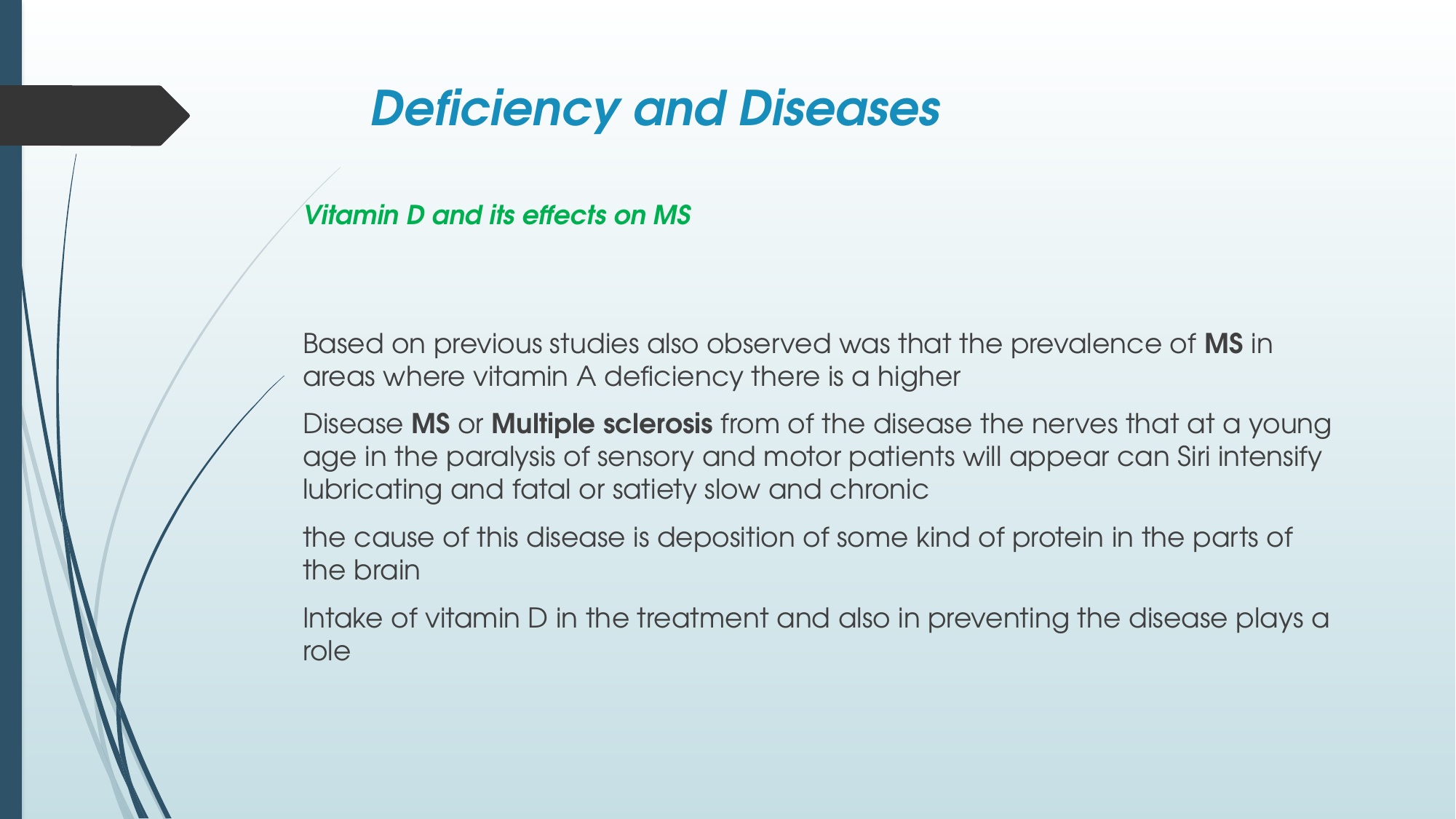

# Deficiency and Diseases Vitamin D and its effects on MS

Based on previous studies also observed was that the prevalence of MS in areas where vitamin A deficiency there is a higher
Disease MS or Multiple sclerosis from of the disease the nerves that at a young age in the paralysis of sensory and motor patients will appear can Siri intensify lubricating and fatal or satiety slow and chronic
the cause of this disease is deposition of some kind of protein in the parts of the brain
Intake of vitamin D in the treatment and also in preventing the disease plays a role